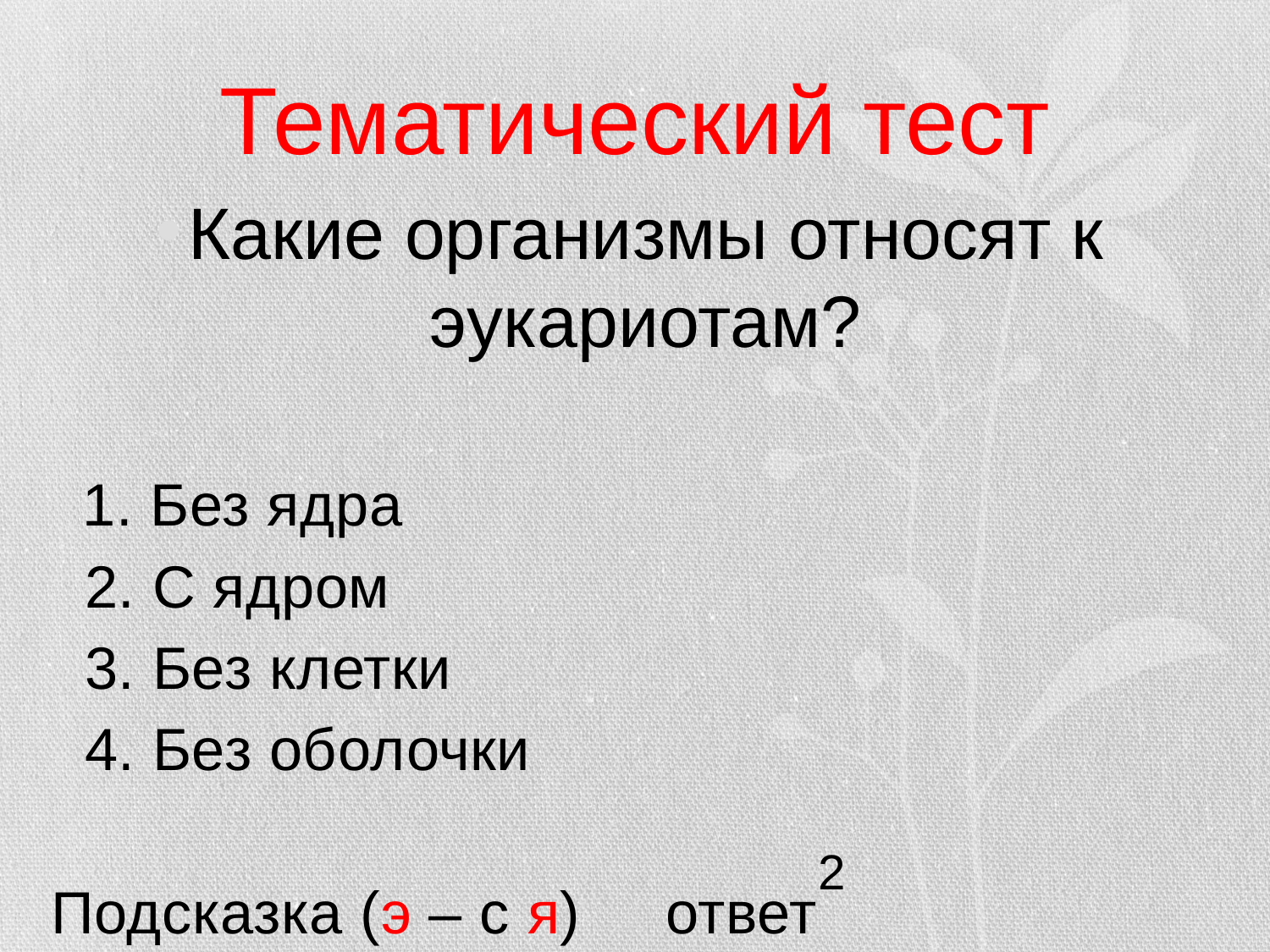

# Тематический тест
Какие организмы относят к эукариотам?

   1. Без ядра
  2. С ядром
  3. Без клетки
  4. Без оболочки

Подсказка (э – с я)     ответ

2